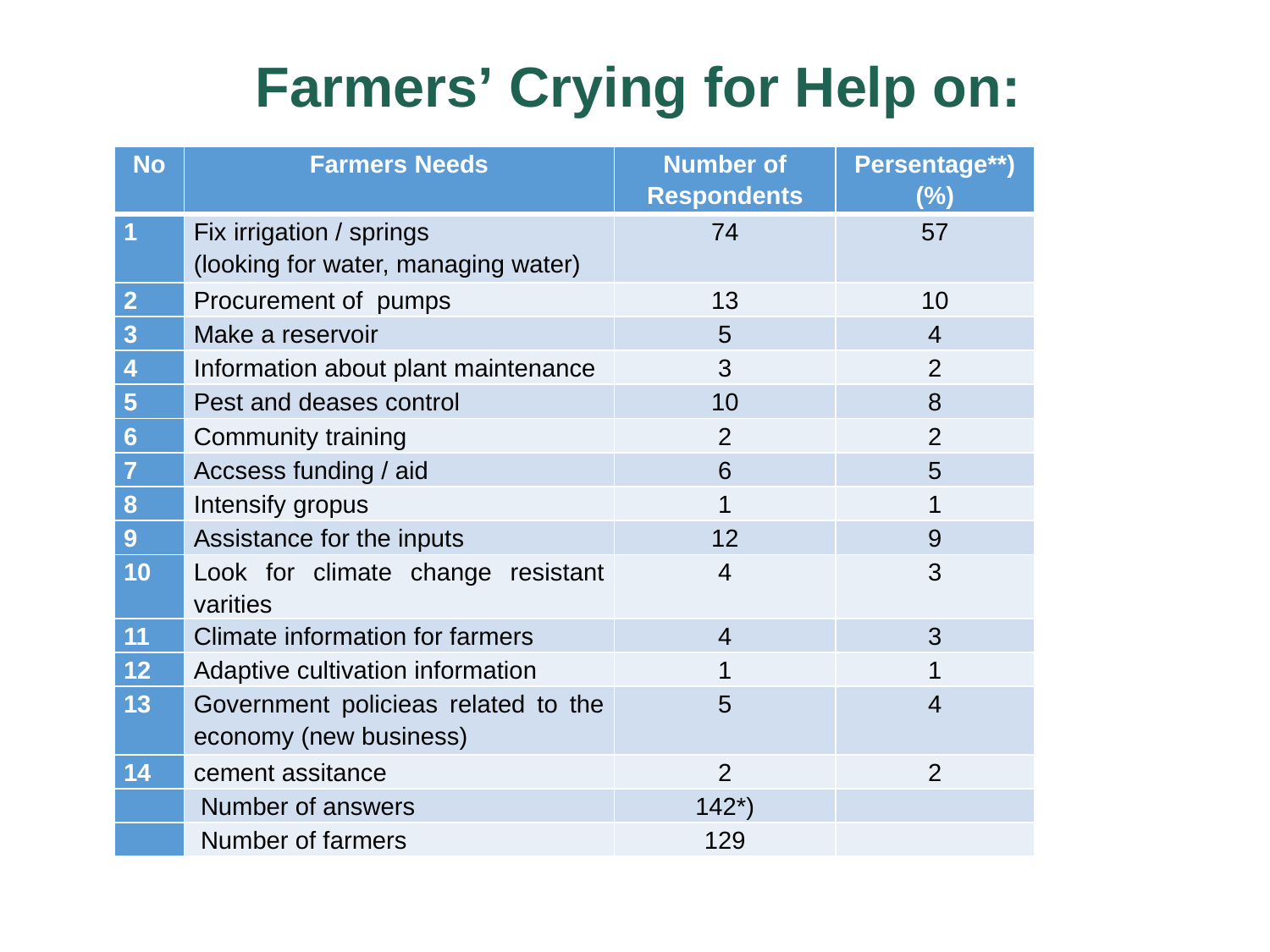

Farmers’ Crying for Help on:
| No | Farmers Needs | Number of Respondents | Persentage\*\*) (%) |
| --- | --- | --- | --- |
| 1 | Fix irrigation / springs (looking for water, managing water) | 74 | 57 |
| 2 | Procurement of pumps | 13 | 10 |
| 3 | Make a reservoir | 5 | 4 |
| 4 | Information about plant maintenance | 3 | 2 |
| 5 | Pest and deases control | 10 | 8 |
| 6 | Community training | 2 | 2 |
| 7 | Accsess funding / aid | 6 | 5 |
| 8 | Intensify gropus | 1 | 1 |
| 9 | Assistance for the inputs | 12 | 9 |
| 10 | Look for climate change resistant varities | 4 | 3 |
| 11 | Climate information for farmers | 4 | 3 |
| 12 | Adaptive cultivation information | 1 | 1 |
| 13 | Government policieas related to the economy (new business) | 5 | 4 |
| 14 | cement assitance | 2 | 2 |
|  | Number of answers | 142\*) |  |
|  | Number of farmers | 129 |  |